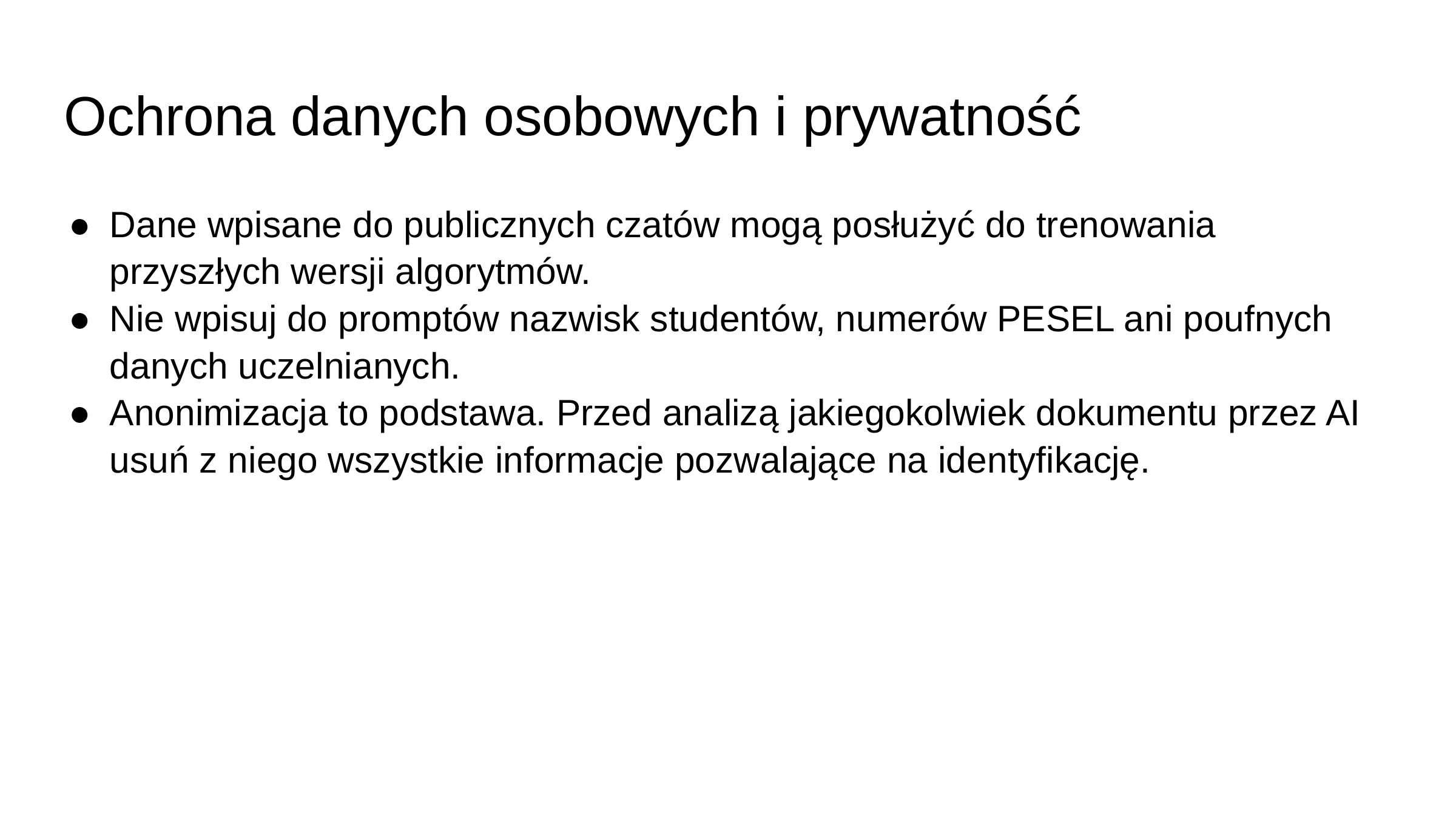

# Ochrona danych osobowych i prywatność
Dane wpisane do publicznych czatów mogą posłużyć do trenowania przyszłych wersji algorytmów.
Nie wpisuj do promptów nazwisk studentów, numerów PESEL ani poufnych danych uczelnianych.
Anonimizacja to podstawa. Przed analizą jakiegokolwiek dokumentu przez AI usuń z niego wszystkie informacje pozwalające na identyfikację.